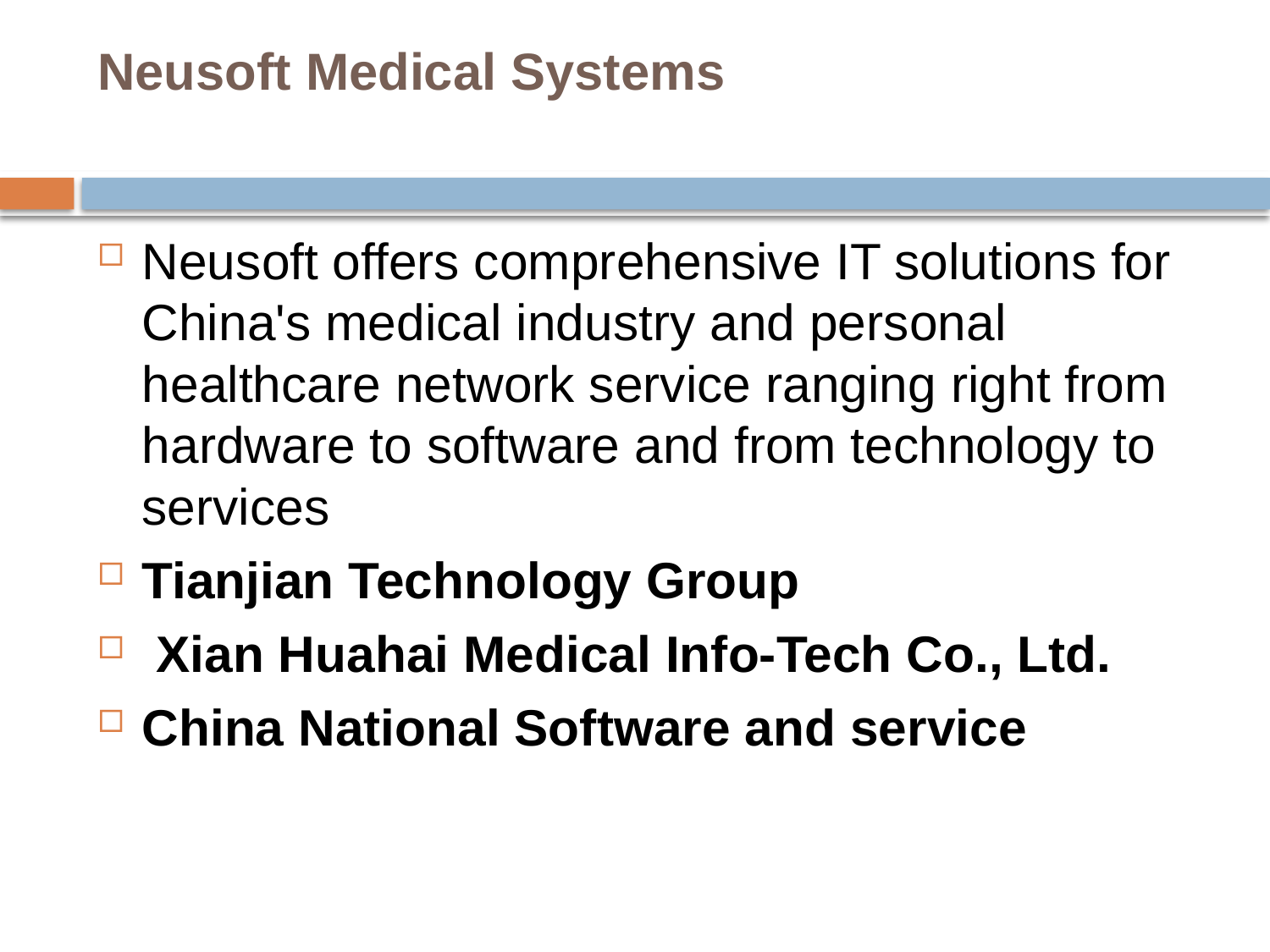

# Neusoft Medical Systems
Neusoft offers comprehensive IT solutions for China's medical industry and personal healthcare network service ranging right from hardware to software and from technology to services
Tianjian Technology Group
 Xian Huahai Medical Info-Tech Co., Ltd.
China National Software and service